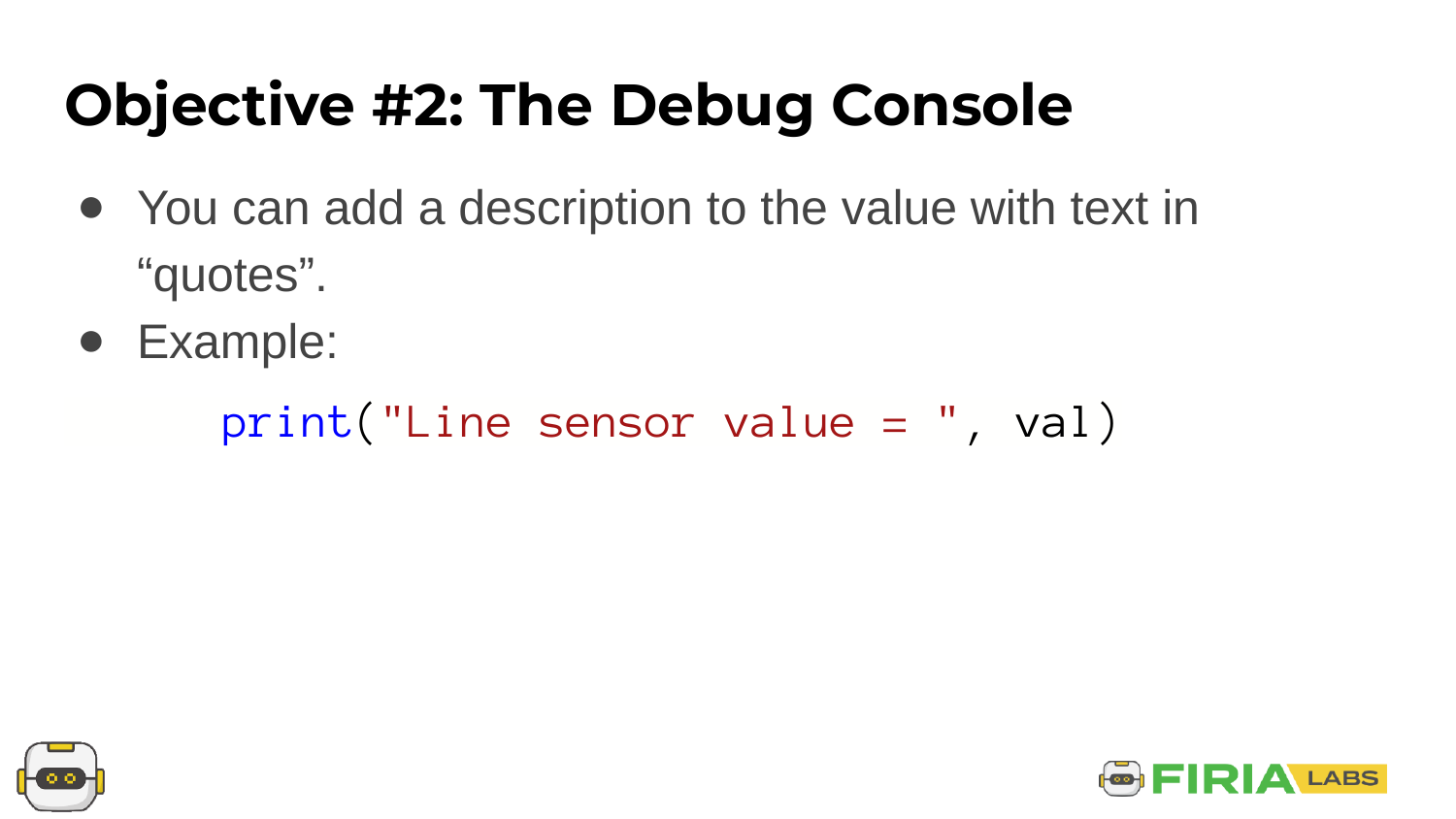

# Objective #2: The Debug Console
You can add a description to the value with text in “quotes”.
Example:
      print("Line sensor value = ", val)